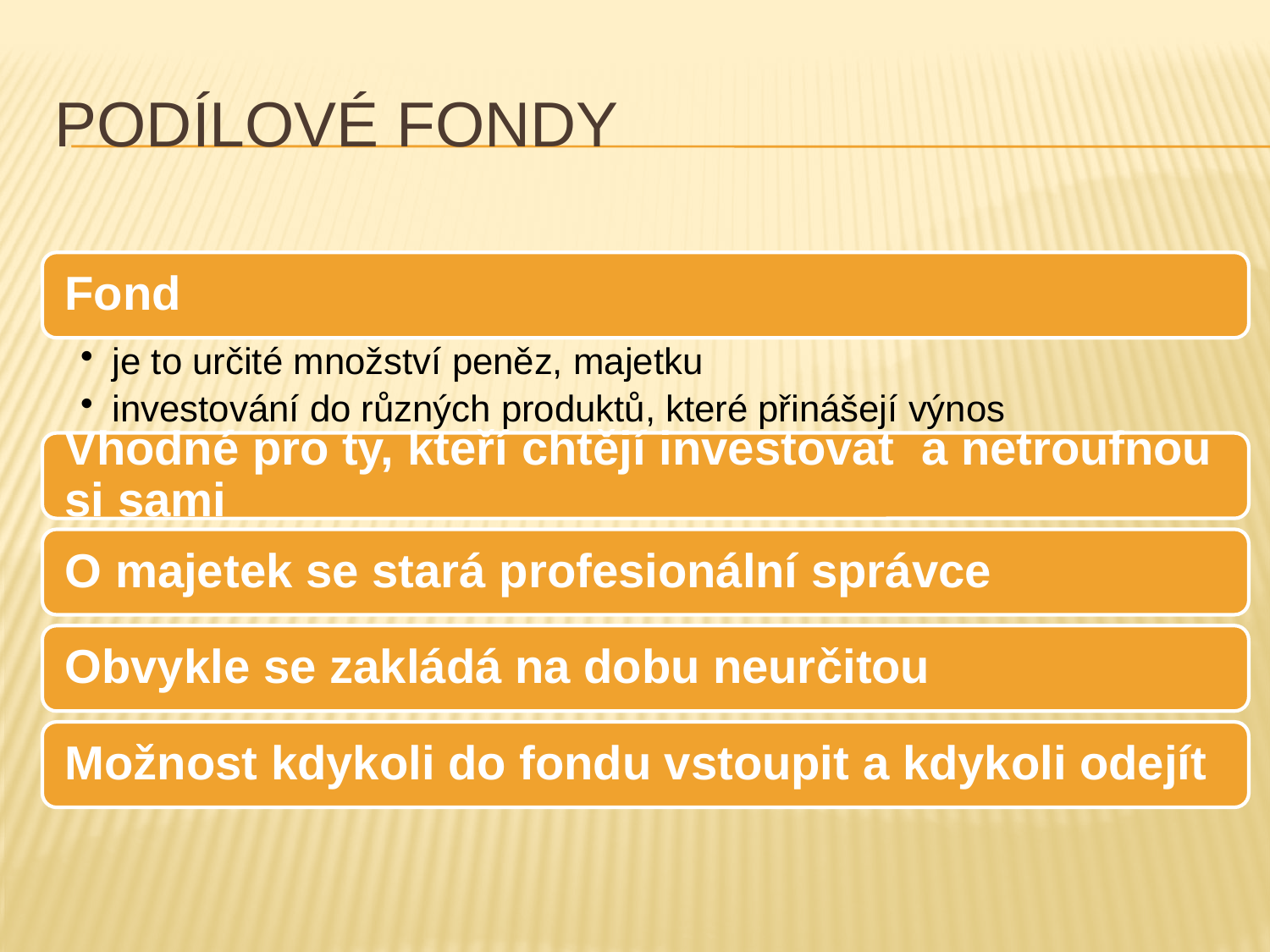

# Podílové fondy
Fond
je to určité množství peněz, majetku
investování do různých produktů, které přinášejí výnos
Vhodné pro ty, kteří chtějí investovat  a netroufnou si sami
O majetek se stará profesionální správce
Obvykle se zakládá na dobu neurčitou
Možnost kdykoli do fondu vstoupit a kdykoli odejít